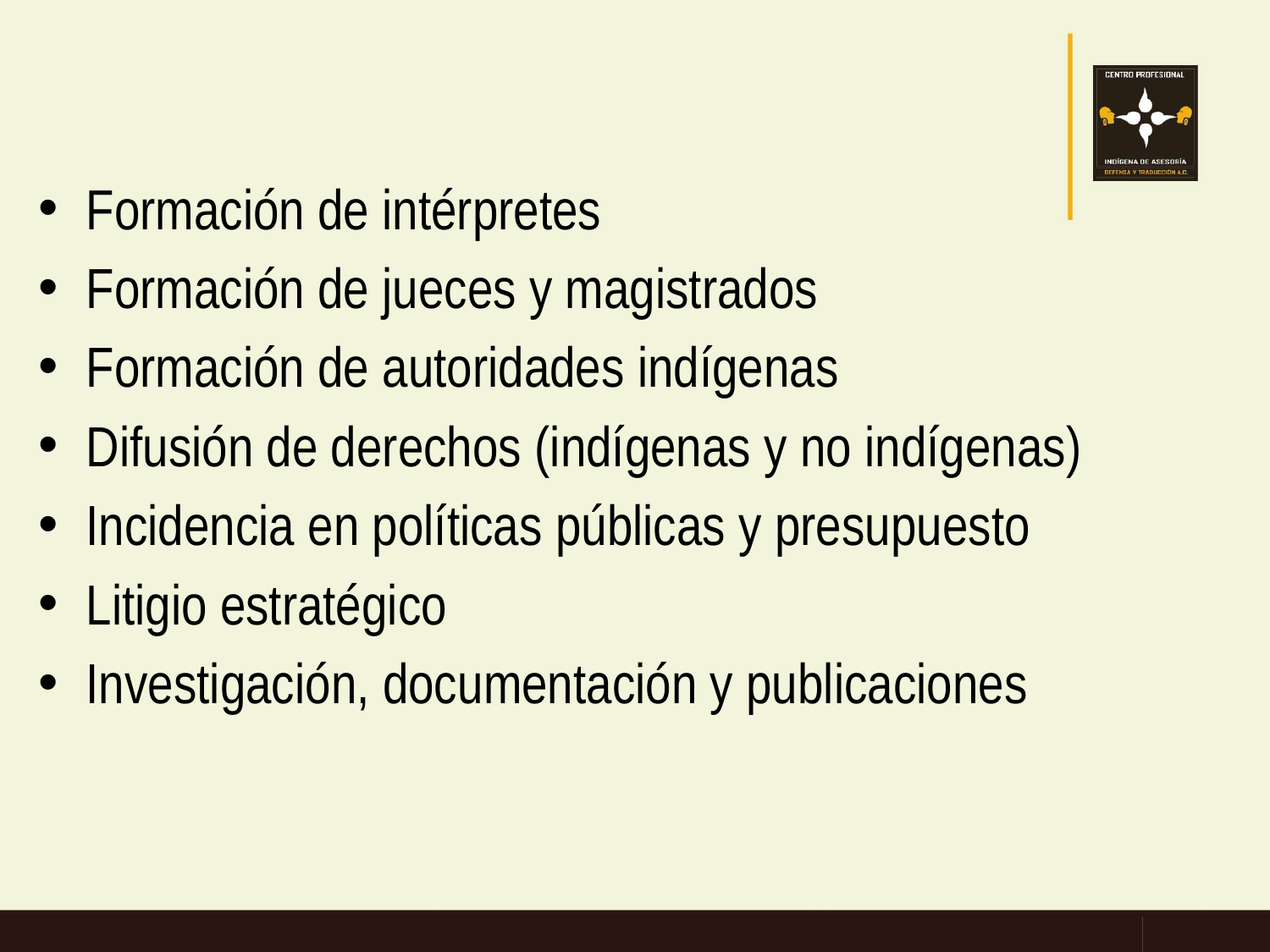

Formación de intérpretes
Formación de jueces y magistrados
Formación de autoridades indígenas
Difusión de derechos (indígenas y no indígenas)
Incidencia en políticas públicas y presupuesto
Litigio estratégico
Investigación, documentación y publicaciones